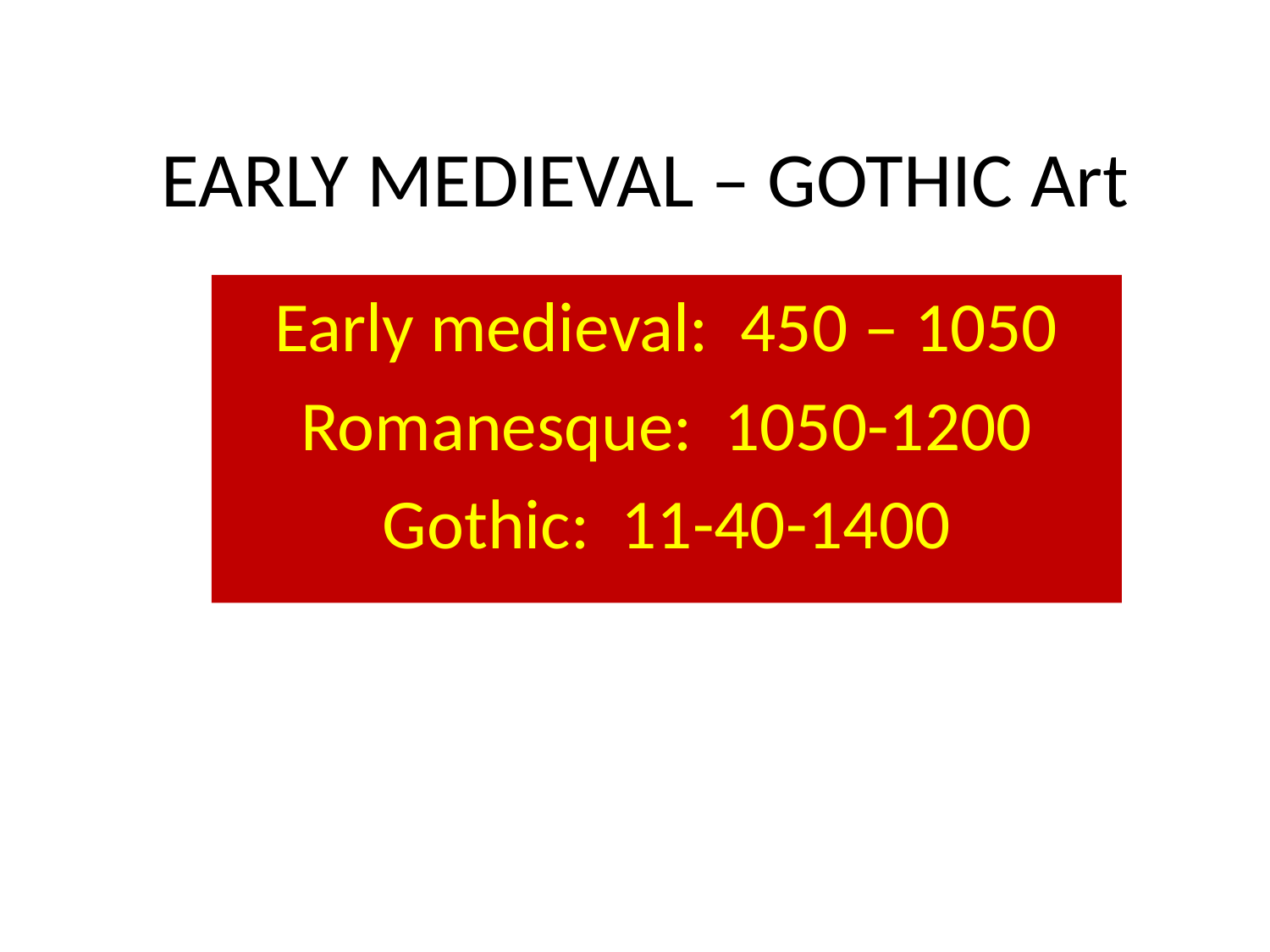

# EARLY MEDIEVAL – GOTHIC Art
Early medieval:  450 – 1050
Romanesque:  1050-1200
Gothic:  11-40-1400